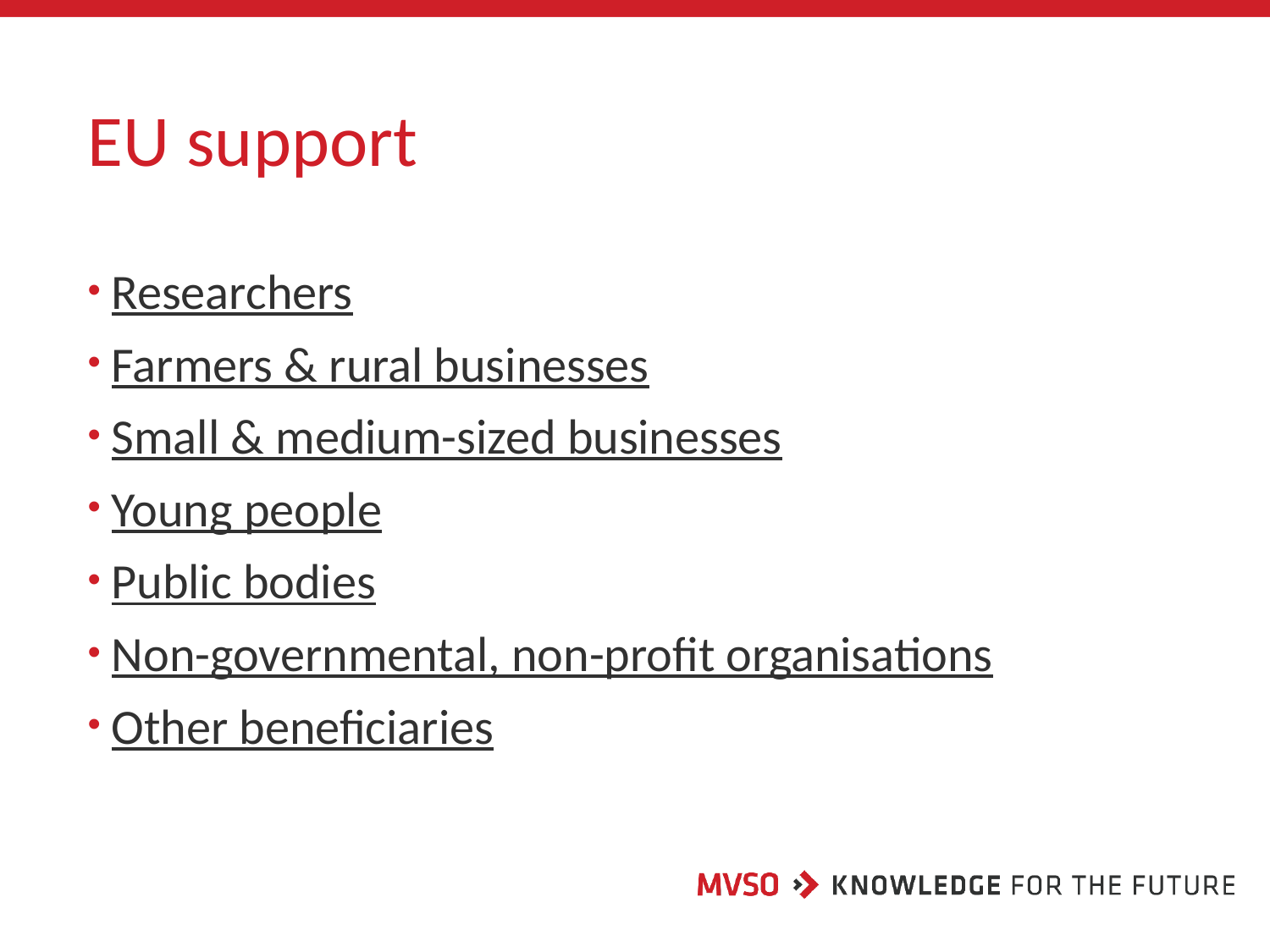

# EU support
Researchers
Farmers & rural businesses
Small & medium-sized businesses
Young people
Public bodies
Non-governmental, non-profit organisations
Other beneficiaries